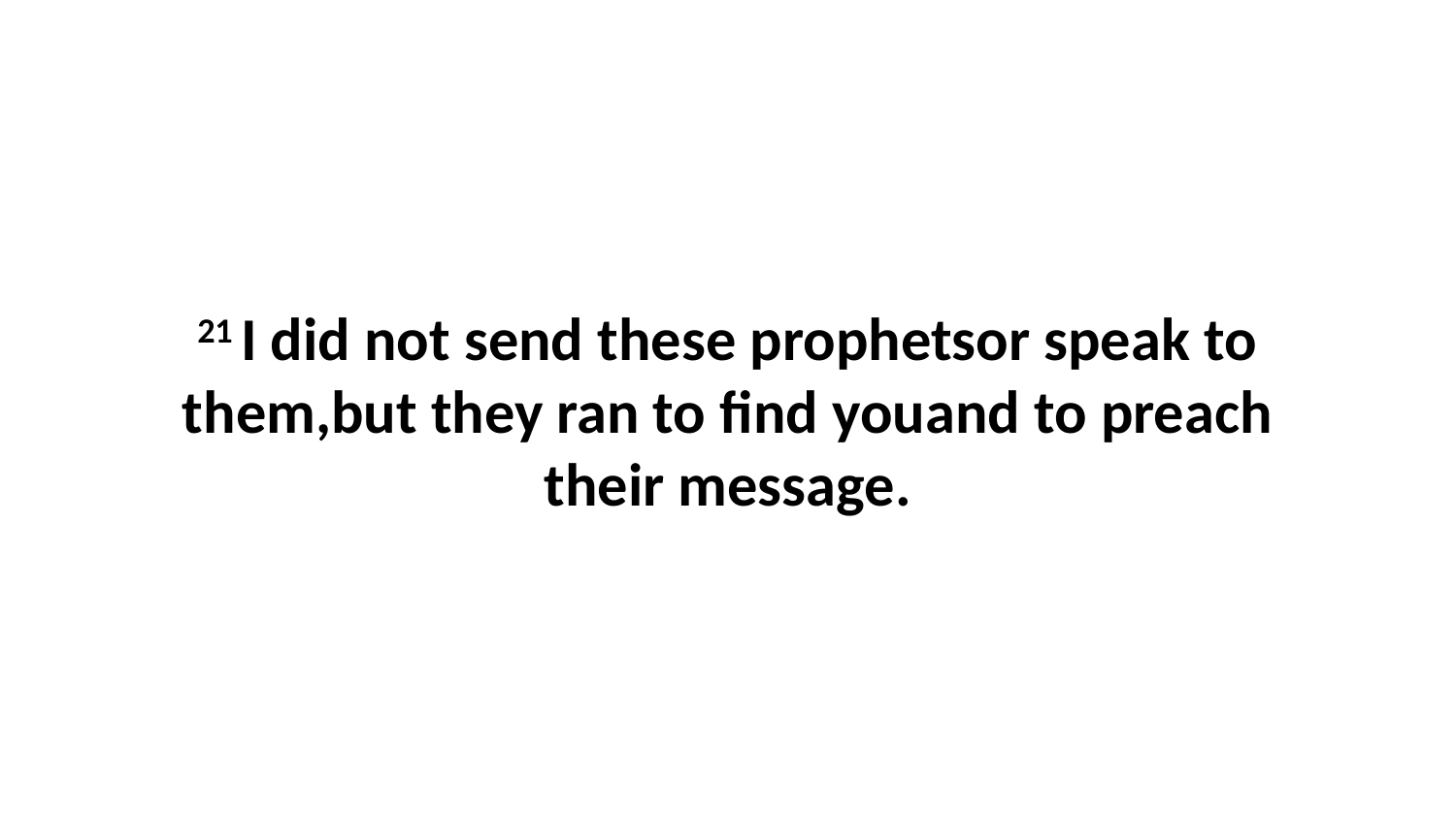

21 I did not send these prophetsor speak to them,but they ran to find youand to preach their message.